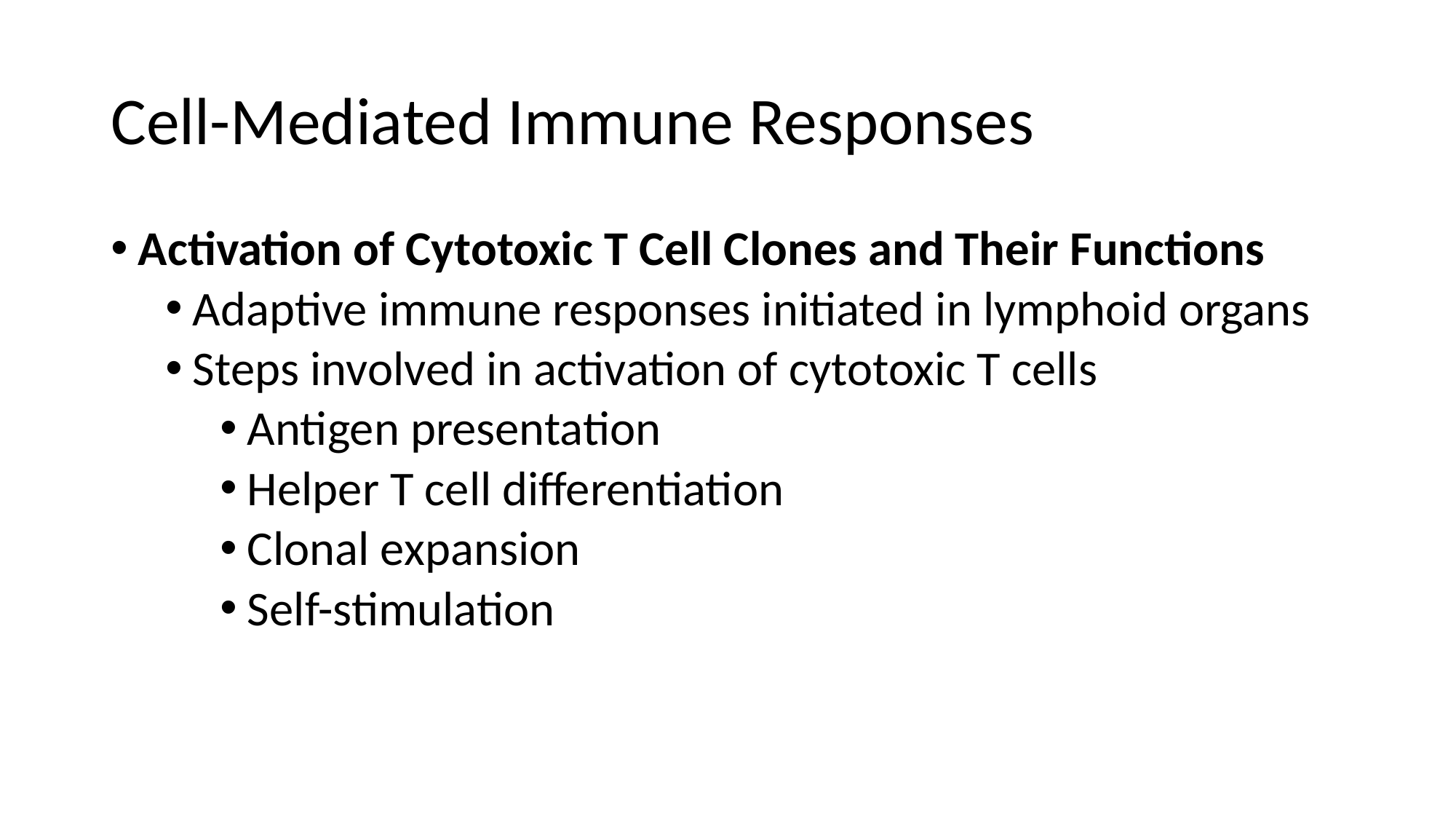

# Cell-Mediated Immune Responses
Activation of Cytotoxic T Cell Clones and Their Functions
Adaptive immune responses initiated in lymphoid organs
Steps involved in activation of cytotoxic T cells
Antigen presentation
Helper T cell differentiation
Clonal expansion
Self-stimulation